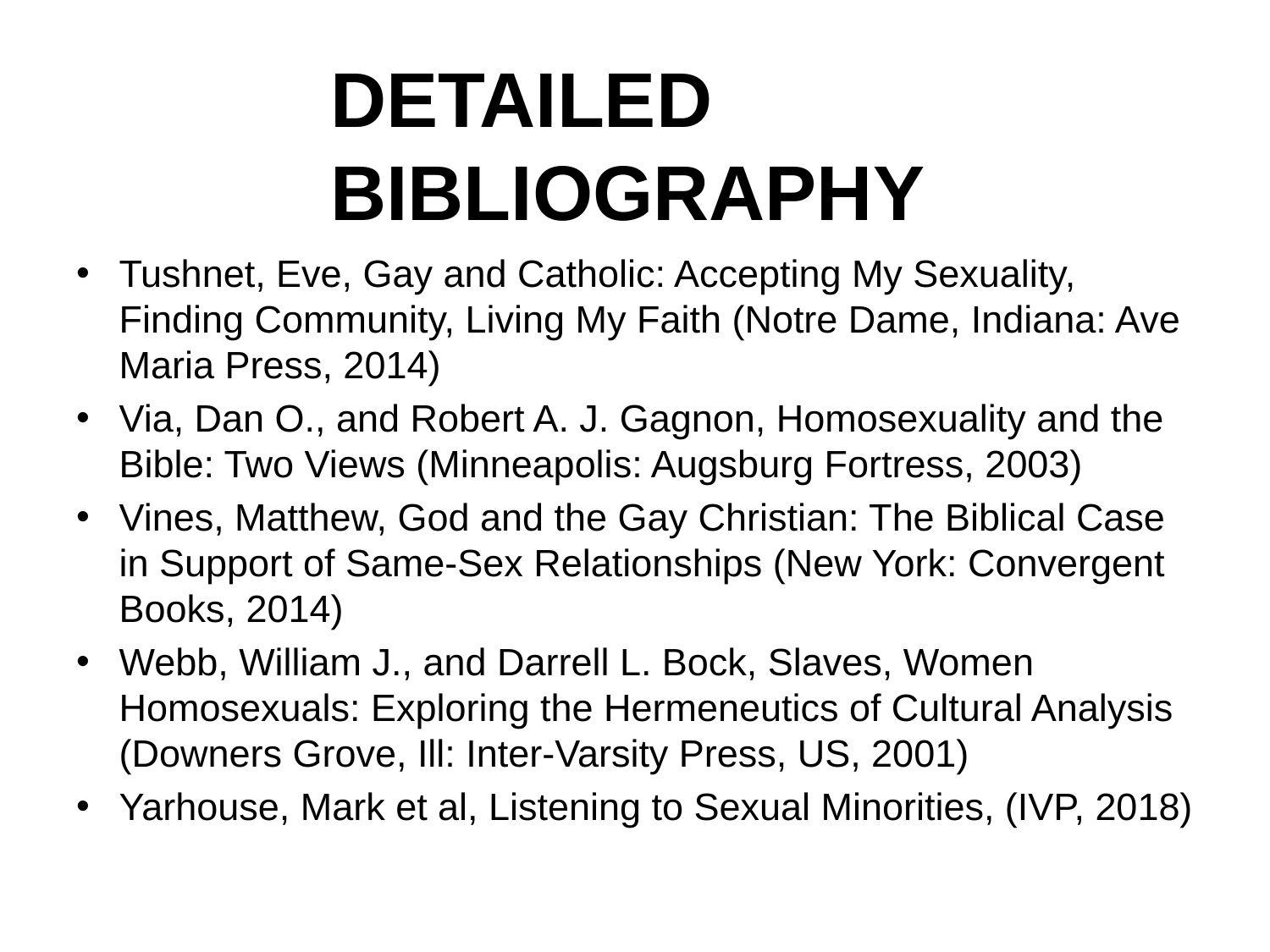

# DETAILED BIBLIOGRAPHY
Tushnet, Eve, Gay and Catholic: Accepting My Sexuality, Finding Community, Living My Faith (Notre Dame, Indiana: Ave Maria Press, 2014)
Via, Dan O., and Robert A. J. Gagnon, Homosexuality and the Bible: Two Views (Minneapolis: Augsburg Fortress, 2003)
Vines, Matthew, God and the Gay Christian: The Biblical Case in Support of Same-Sex Relationships (New York: Convergent Books, 2014)
Webb, William J., and Darrell L. Bock, Slaves, Women Homosexuals: Exploring the Hermeneutics of Cultural Analysis (Downers Grove, Ill: Inter-Varsity Press, US, 2001)
Yarhouse, Mark et al, Listening to Sexual Minorities, (IVP, 2018)